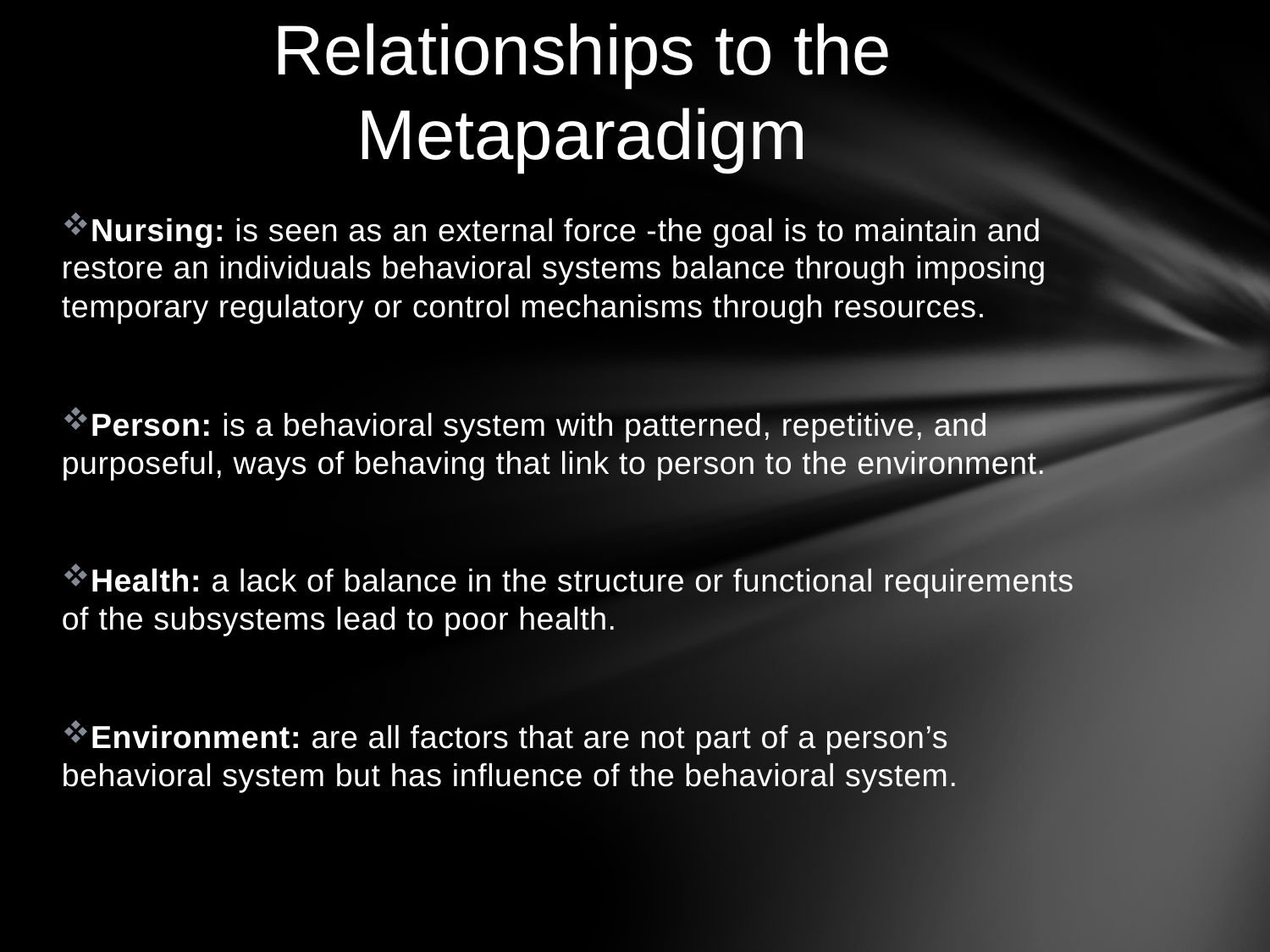

# Relationships to the Metaparadigm
Nursing: is seen as an external force -the goal is to maintain and restore an individuals behavioral systems balance through imposing temporary regulatory or control mechanisms through resources.

Person: is a behavioral system with patterned, repetitive, and purposeful, ways of behaving that link to person to the environment.

Health: a lack of balance in the structure or functional requirements of the subsystems lead to poor health.

Environment: are all factors that are not part of a person’s behavioral system but has influence of the behavioral system.